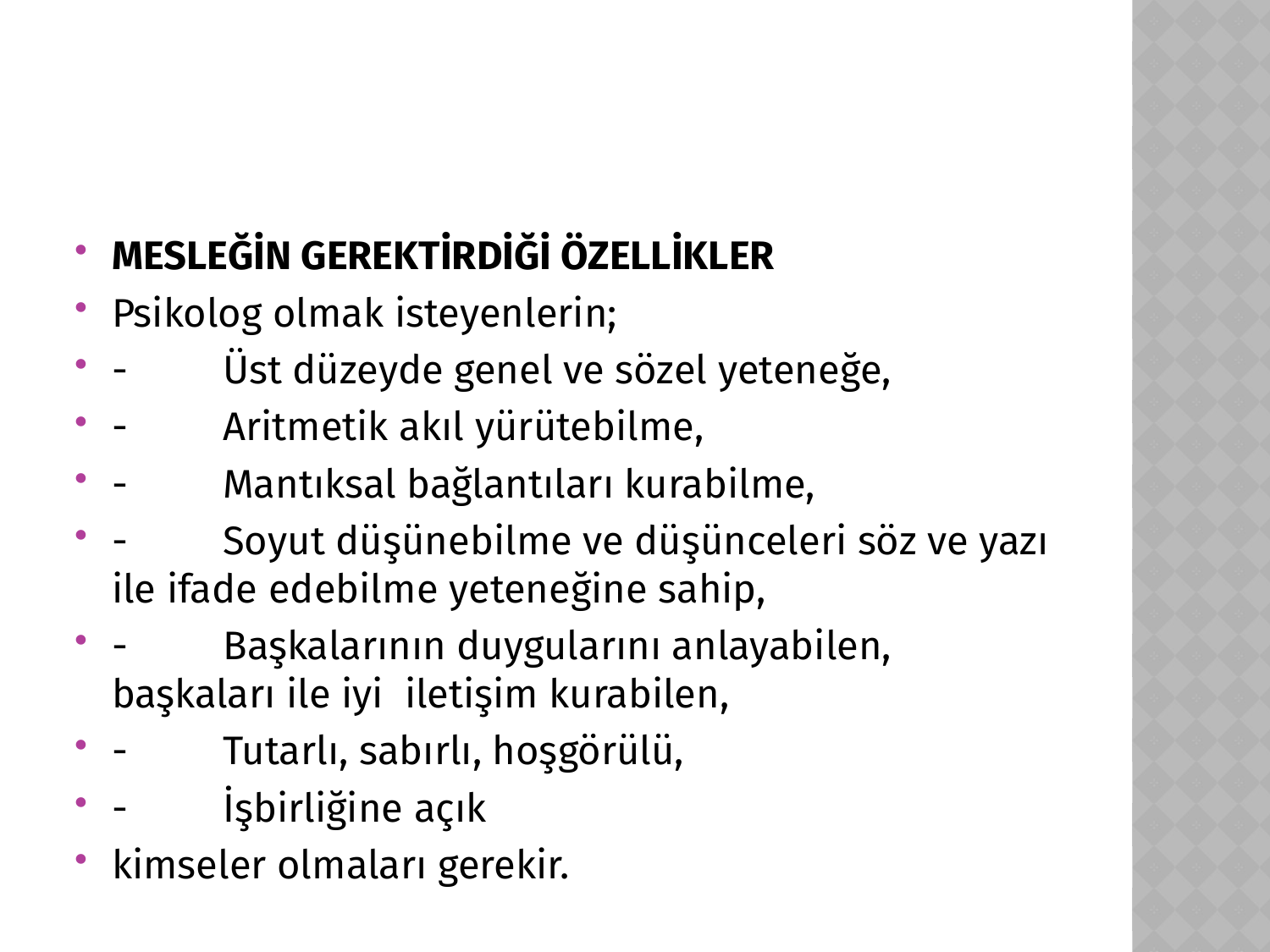

MESLEĞİN GEREKTİRDİĞİ ÖZELLİKLER
Psikolog olmak isteyenlerin;
-         Üst düzeyde genel ve sözel yeteneğe,
-         Aritmetik akıl yürütebilme,
-         Mantıksal bağlantıları kurabilme,
-         Soyut düşünebilme ve düşünceleri söz ve yazı ile ifade edebilme yeteneğine sahip,
-         Başkalarının duygularını anlayabilen, başkaları ile iyi  iletişim kurabilen,
-         Tutarlı, sabırlı, hoşgörülü,
-         İşbirliğine açık
kimseler olmaları gerekir.